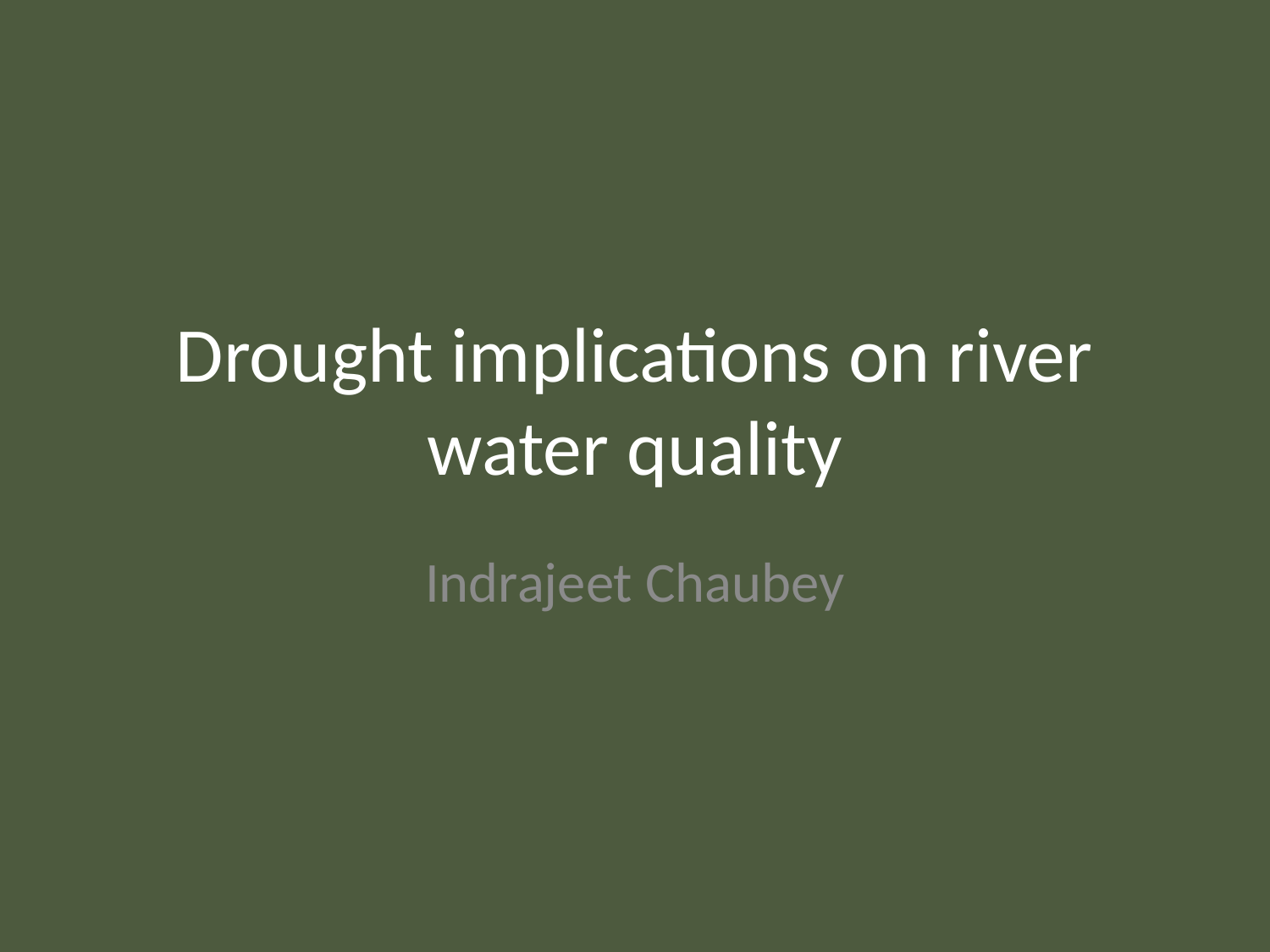

# Drought implications on river water quality
Indrajeet Chaubey